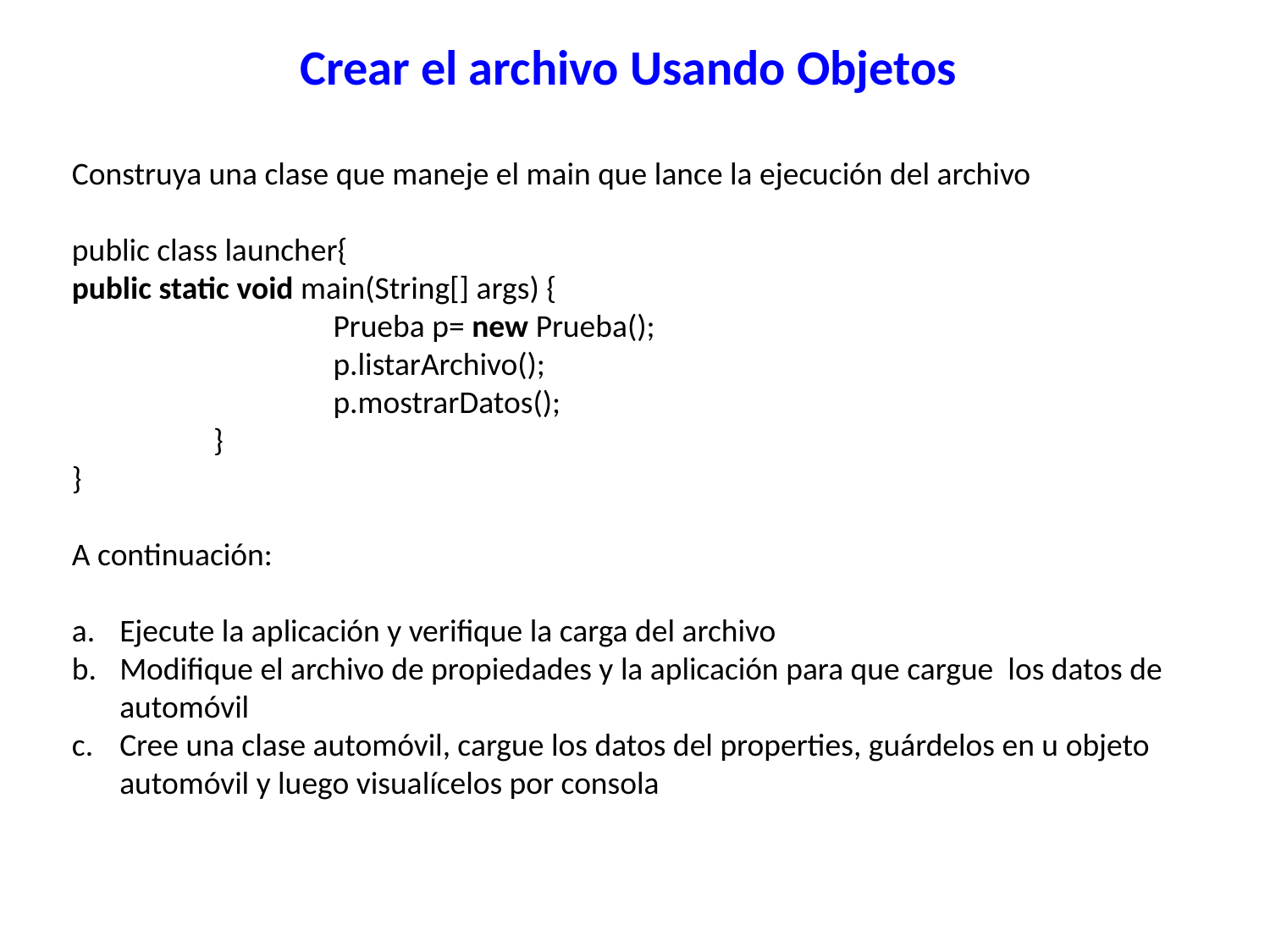

Crear el archivo Usando Objetos
Construya una clase que maneje el main que lance la ejecución del archivo

public class launcher{
public static void main(String[] args) {
		 Prueba p= new Prueba();
		 p.listarArchivo();
		 p.mostrarDatos();
	  }
}

A continuación:

Ejecute la aplicación y verifique la carga del archivo
Modifique el archivo de propiedades y la aplicación para que cargue  los datos de automóvil
Cree una clase automóvil, cargue los datos del properties, guárdelos en u objeto automóvil y luego visualícelos por consola